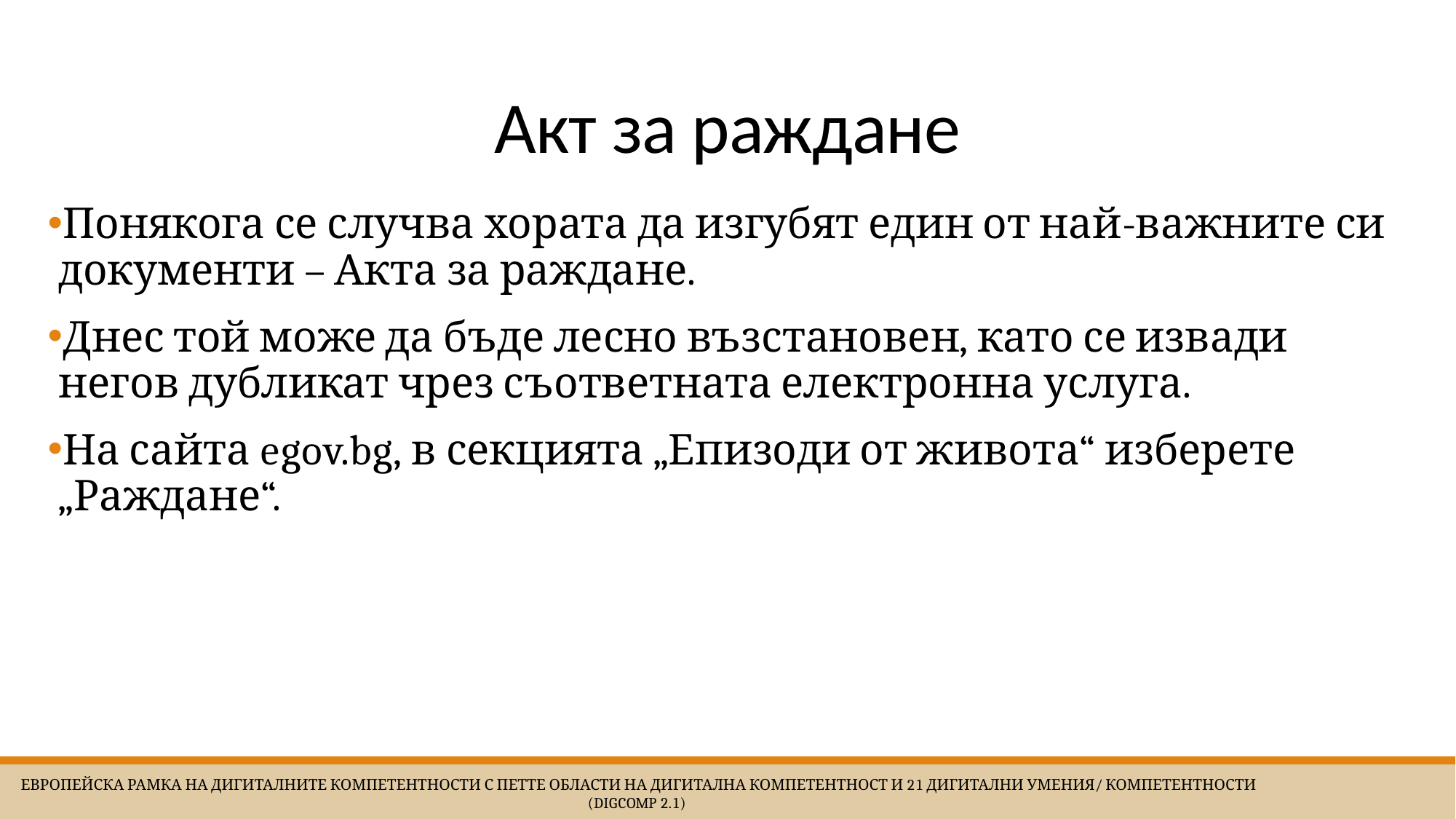

# Акт за раждане
Понякога се случва хората да изгубят един от най-важните си документи – Акта за раждане.
Днес той може да бъде лесно възстановен, като се извади негов дубликат чрез съответната електронна услуга.
На сайта egov.bg, в секцията „Епизоди от живота“ изберете „Раждане“.
 Европейска Рамка на дигиталните компетентности с петте области на дигитална компетентност и 21 дигитални умения/ компетентности (DigComp 2.1)